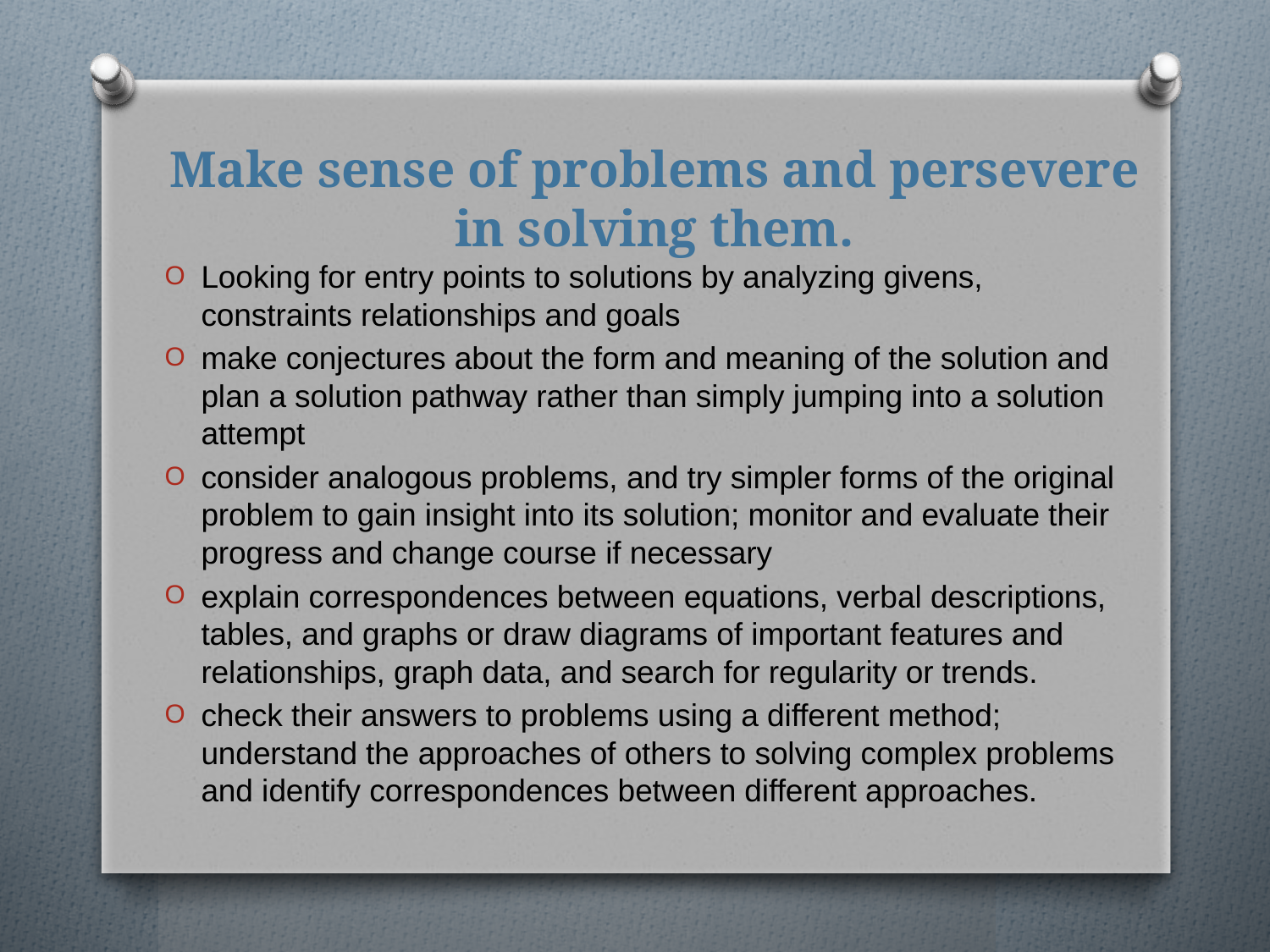

# Make sense of problems and persevere in solving them.
Looking for entry points to solutions by analyzing givens, constraints relationships and goals
make conjectures about the form and meaning of the solution and plan a solution pathway rather than simply jumping into a solution attempt
consider analogous problems, and try simpler forms of the original problem to gain insight into its solution; monitor and evaluate their progress and change course if necessary
explain correspondences between equations, verbal descriptions, tables, and graphs or draw diagrams of important features and relationships, graph data, and search for regularity or trends.
check their answers to problems using a different method; understand the approaches of others to solving complex problems and identify correspondences between different approaches.